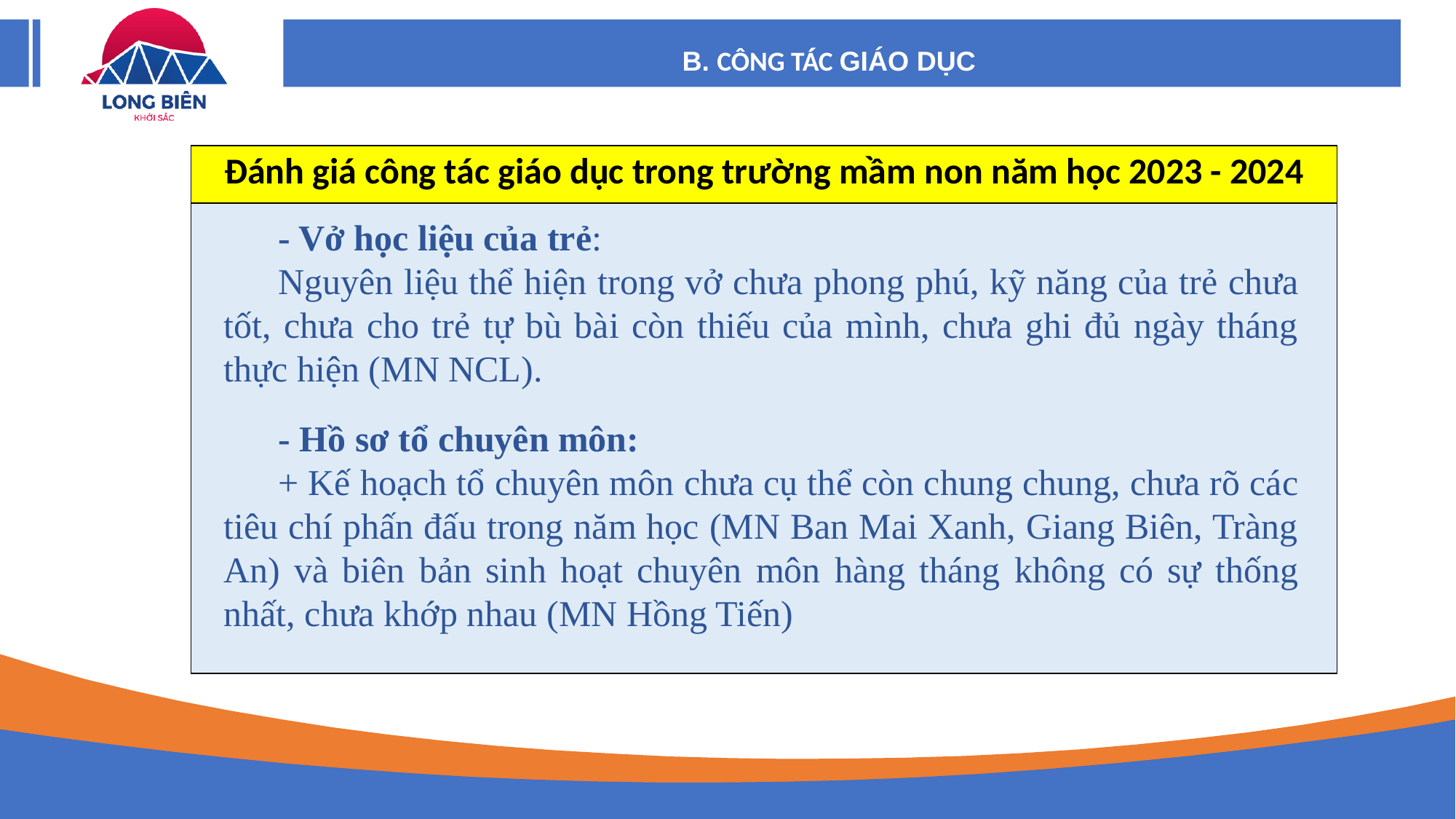

B. CÔNG TÁC GIÁO DỤC
| Đánh giá công tác giáo dục trong trường mầm non năm học 2023 - 2024 |
| --- |
|  |
- Vở học liệu của trẻ:
Nguyên liệu thể hiện trong vở chưa phong phú, kỹ năng của trẻ chưa tốt, chưa cho trẻ tự bù bài còn thiếu của mình, chưa ghi đủ ngày tháng thực hiện (MN NCL).
- Hồ sơ tổ chuyên môn:
+ Kế hoạch tổ chuyên môn chưa cụ thể còn chung chung, chưa rõ các tiêu chí phấn đấu trong năm học (MN Ban Mai Xanh, Giang Biên, Tràng An) và biên bản sinh hoạt chuyên môn hàng tháng không có sự thống nhất, chưa khớp nhau (MN Hồng Tiến)